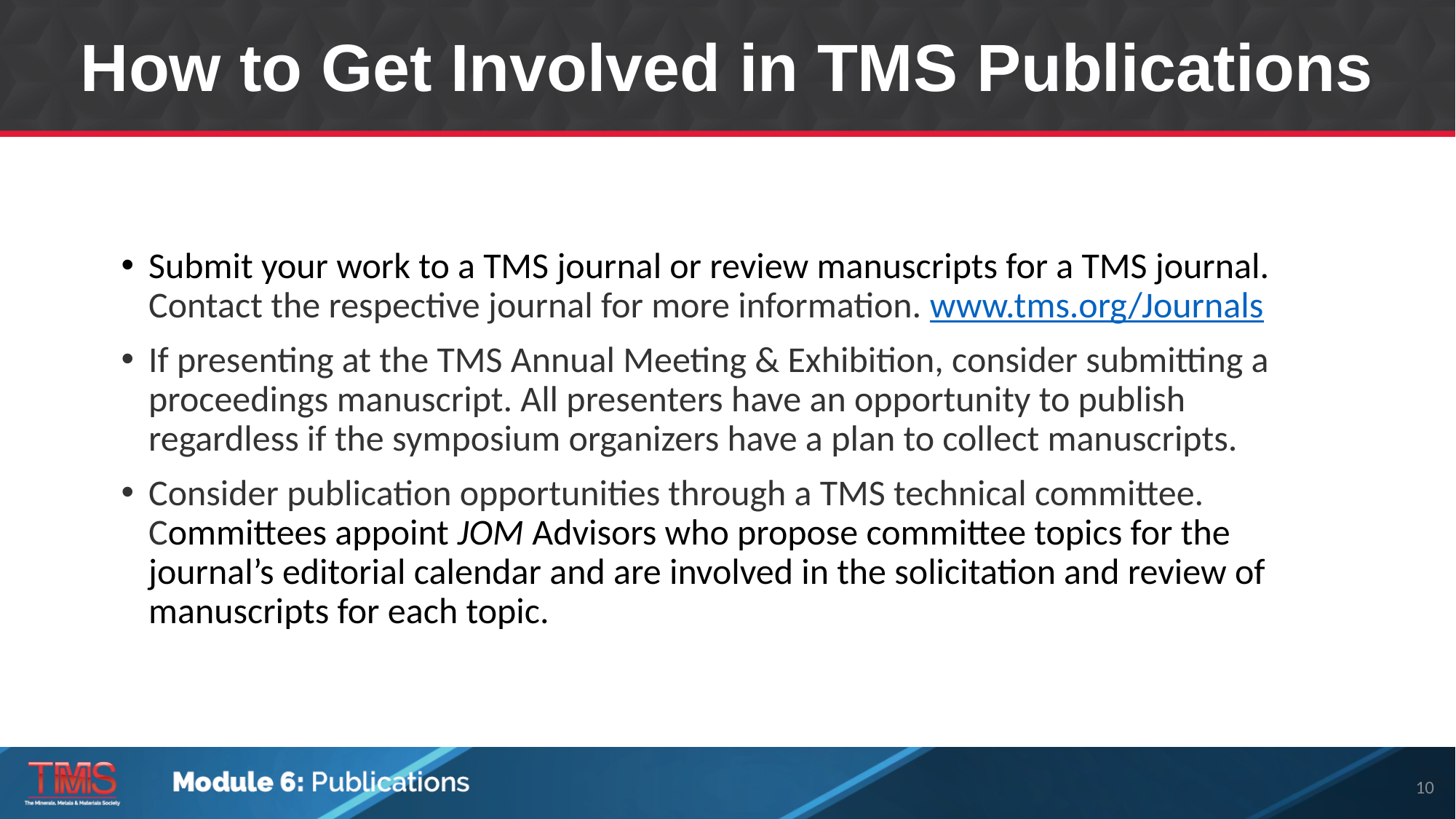

# How to Get Involved in TMS Publications
Submit your work to a TMS journal or review manuscripts for a TMS journal. Contact the respective journal for more information. www.tms.org/Journals
If presenting at the TMS Annual Meeting & Exhibition, consider submitting a proceedings manuscript. All presenters have an opportunity to publish regardless if the symposium organizers have a plan to collect manuscripts.
Consider publication opportunities through a TMS technical committee. Committees appoint JOM Advisors who propose committee topics for the journal’s editorial calendar and are involved in the solicitation and review of manuscripts for each topic.